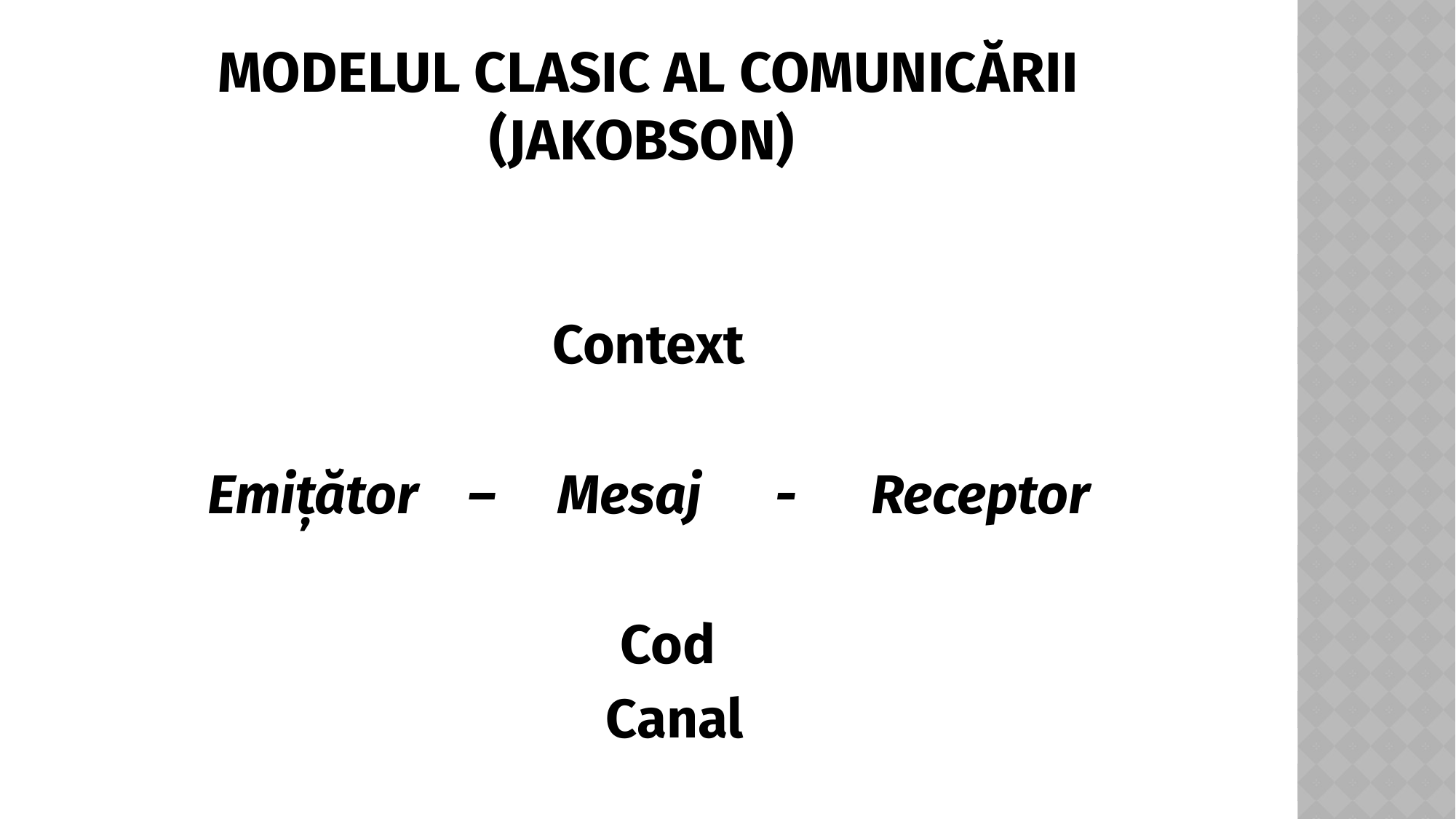

# Modelul clasic al comunicării (Jakobson)

Context

Emițător    –     Mesaj      -      Receptor

   Cod
    Canal